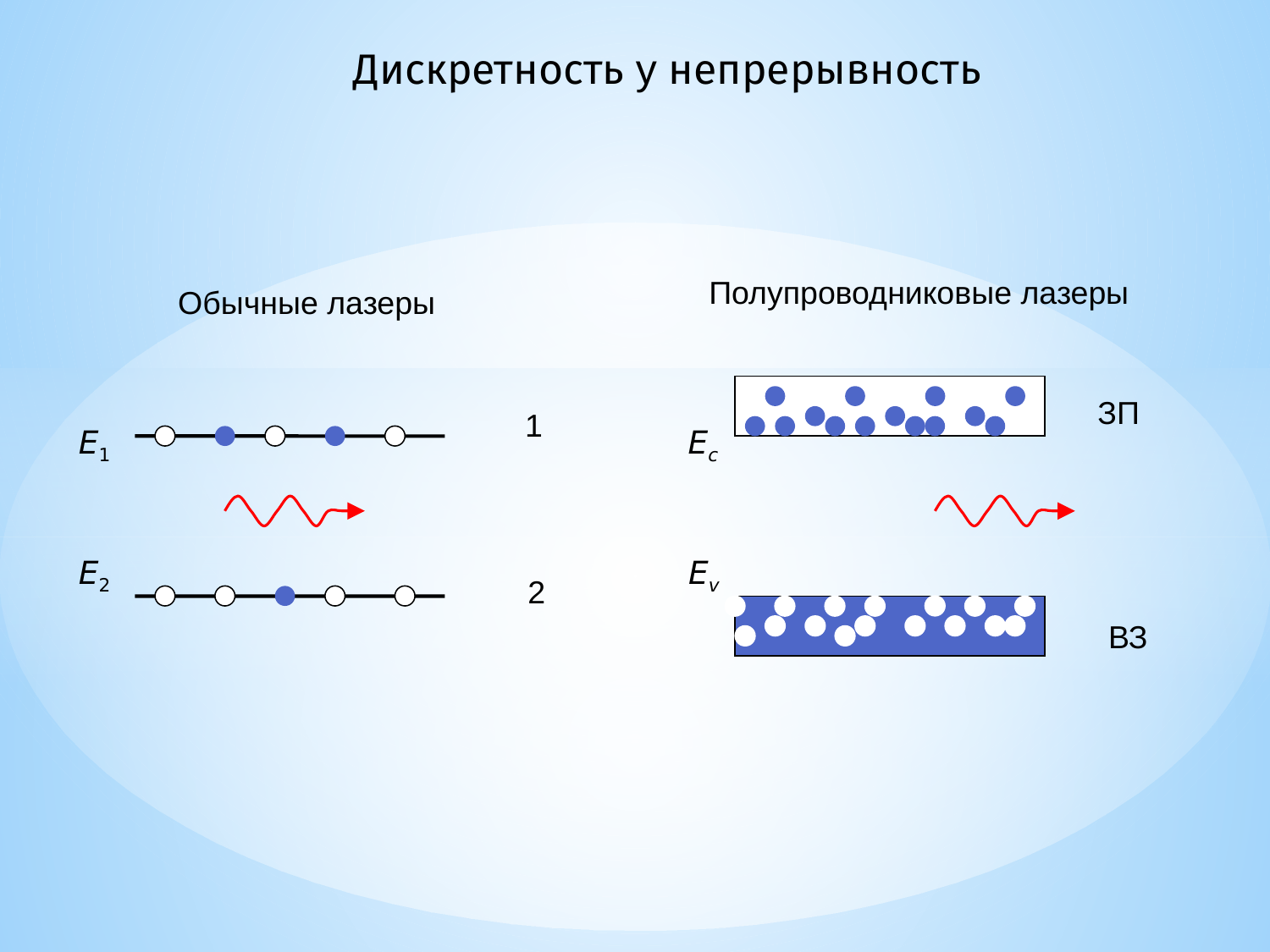

Дискретность у непрерывность
Полупроводниковые лазеры

Обычные лазеры

ЗП
1

E1
Eс

E2
Ev
2

ВЗ